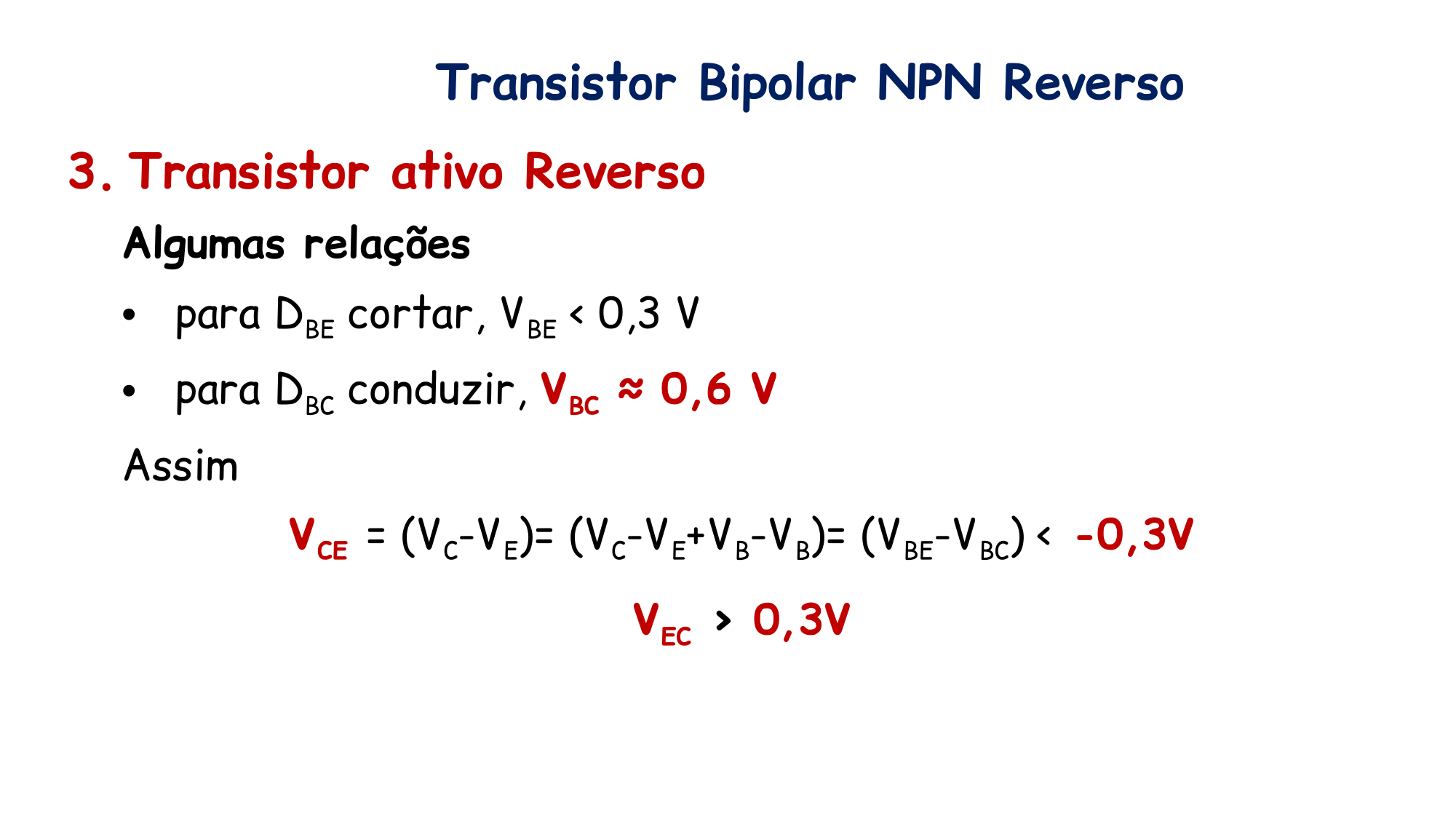

Transistor Bipolar NPN Reverso
Transistor ativo Reverso
Algumas relações
para DBE cortar, VBE < 0,3 V
para DBC conduzir, VBC ≈ 0,6 V
Assim
VCE = (VC-VE)= (VC-VE+VB-VB)= (VBE-VBC) < -0,3V
VEC > 0,3V

534